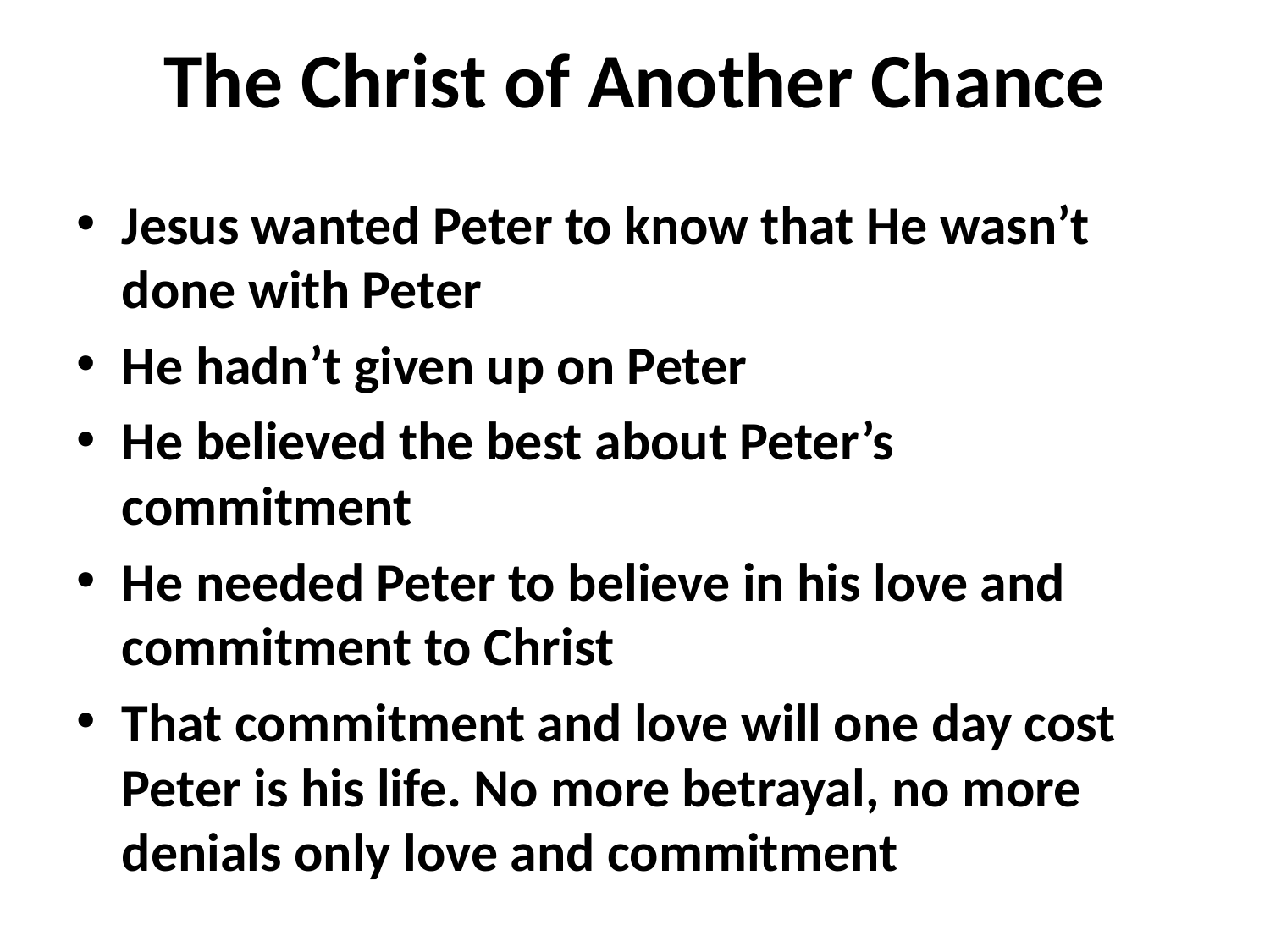

# The Christ of Another Chance
Jesus wanted Peter to know that He wasn’t done with Peter
He hadn’t given up on Peter
He believed the best about Peter’s commitment
He needed Peter to believe in his love and commitment to Christ
That commitment and love will one day cost Peter is his life. No more betrayal, no more denials only love and commitment